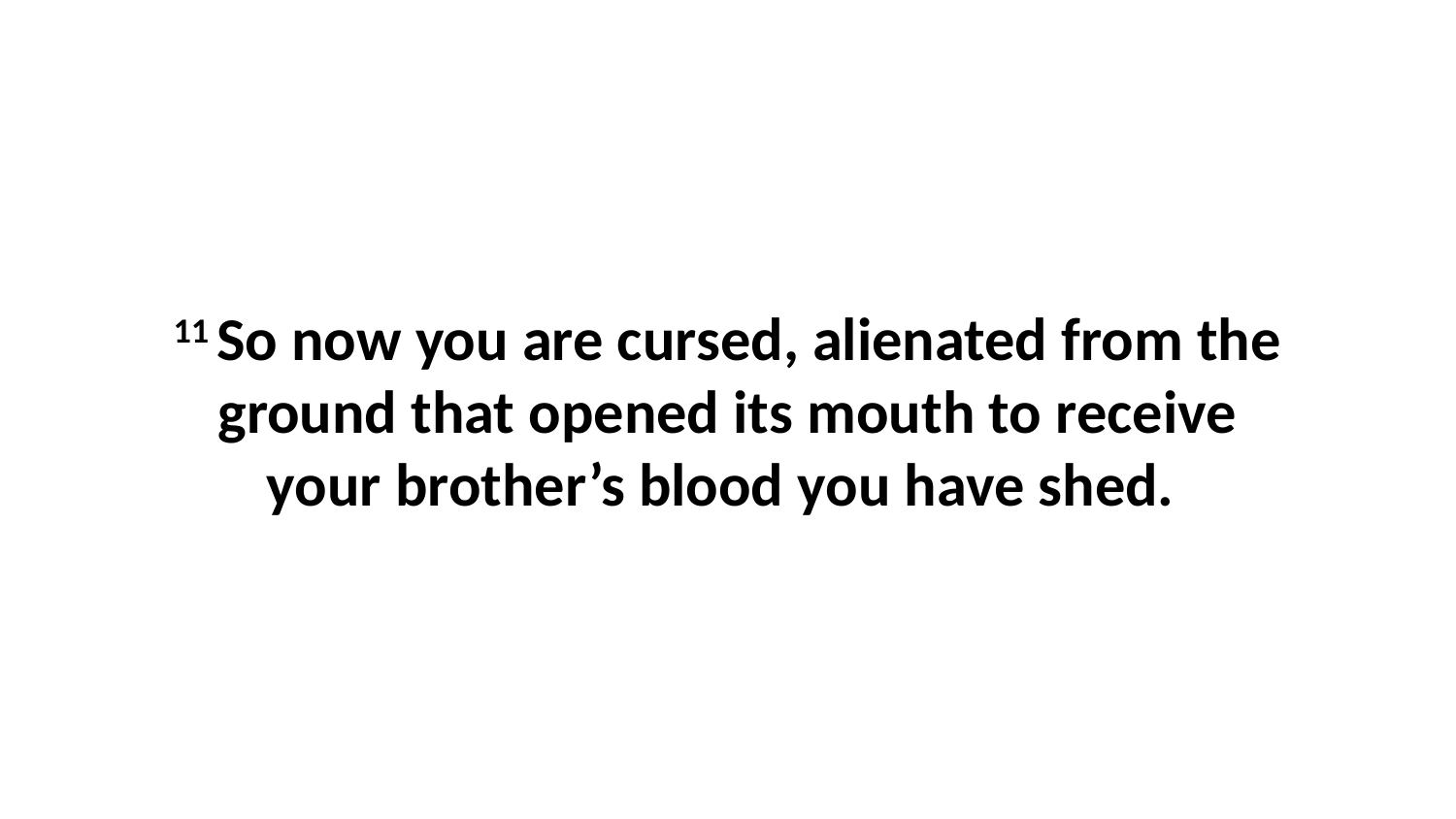

11 So now you are cursed, alienated from the ground that opened its mouth to receive your brother’s blood you have shed.